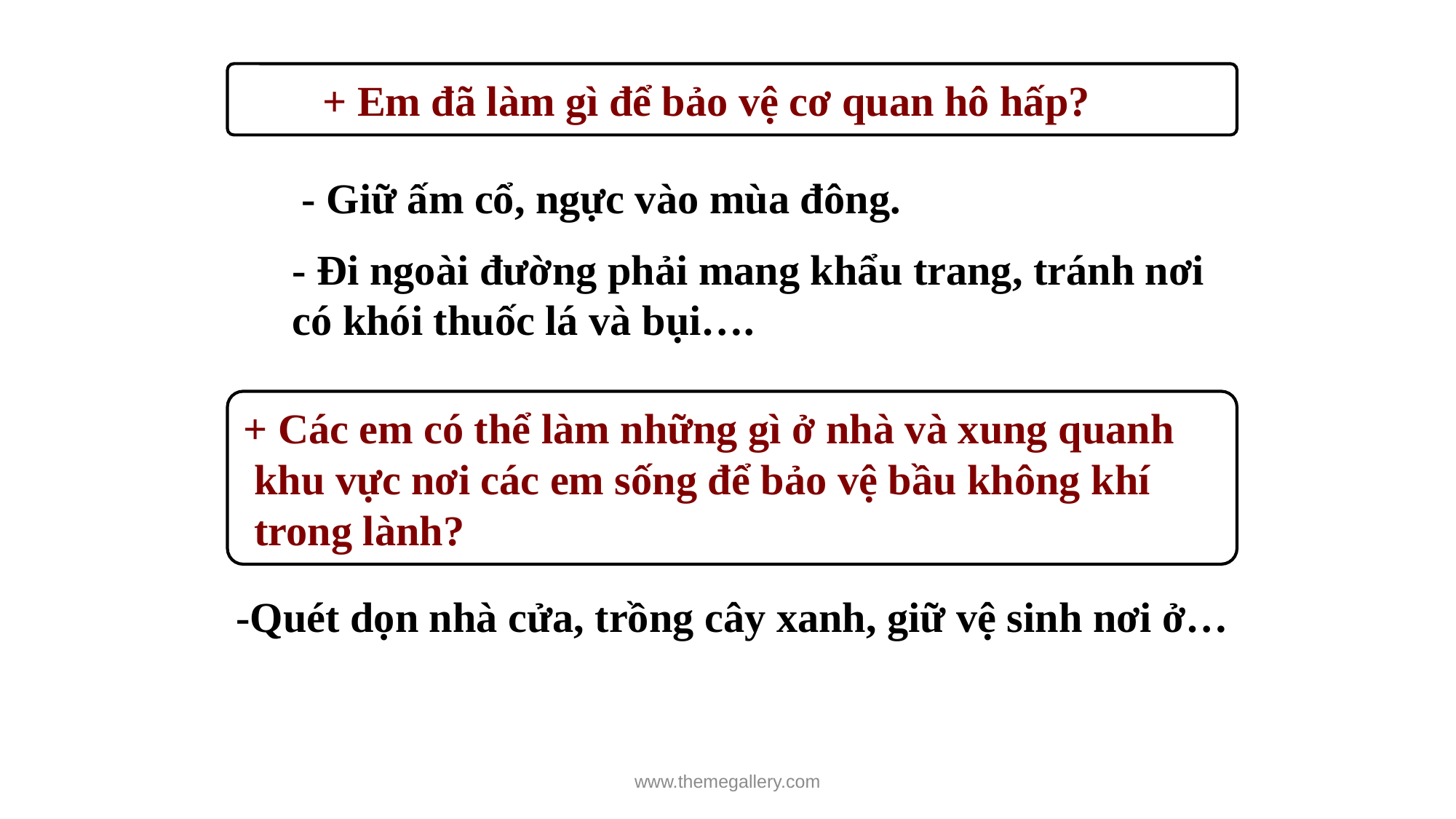

+ Em đã làm gì để bảo vệ cơ quan hô hấp?
- Giữ ấm cổ, ngực vào mùa đông.
- Đi ngoài đường phải mang khẩu trang, tránh nơi
có khói thuốc lá và bụi….
+ Các em có thể làm những gì ở nhà và xung quanh
 khu vực nơi các em sống để bảo vệ bầu không khí
 trong lành?
-Quét dọn nhà cửa, trồng cây xanh, giữ vệ sinh nơi ở…
www.themegallery.com